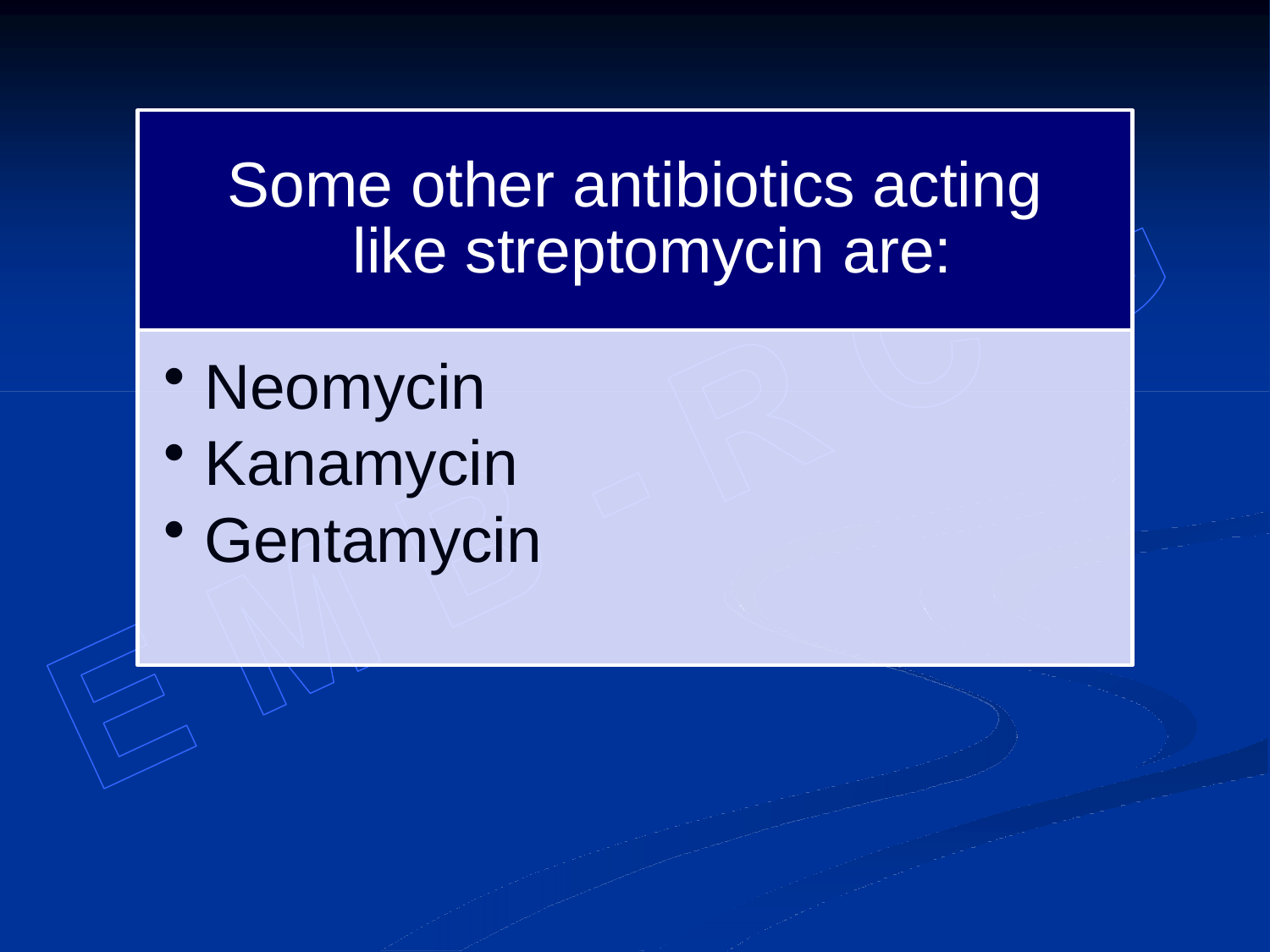

Some other antibiotics acting  like streptomycin are:
Neomycin
Kanamycin
Gentamycin